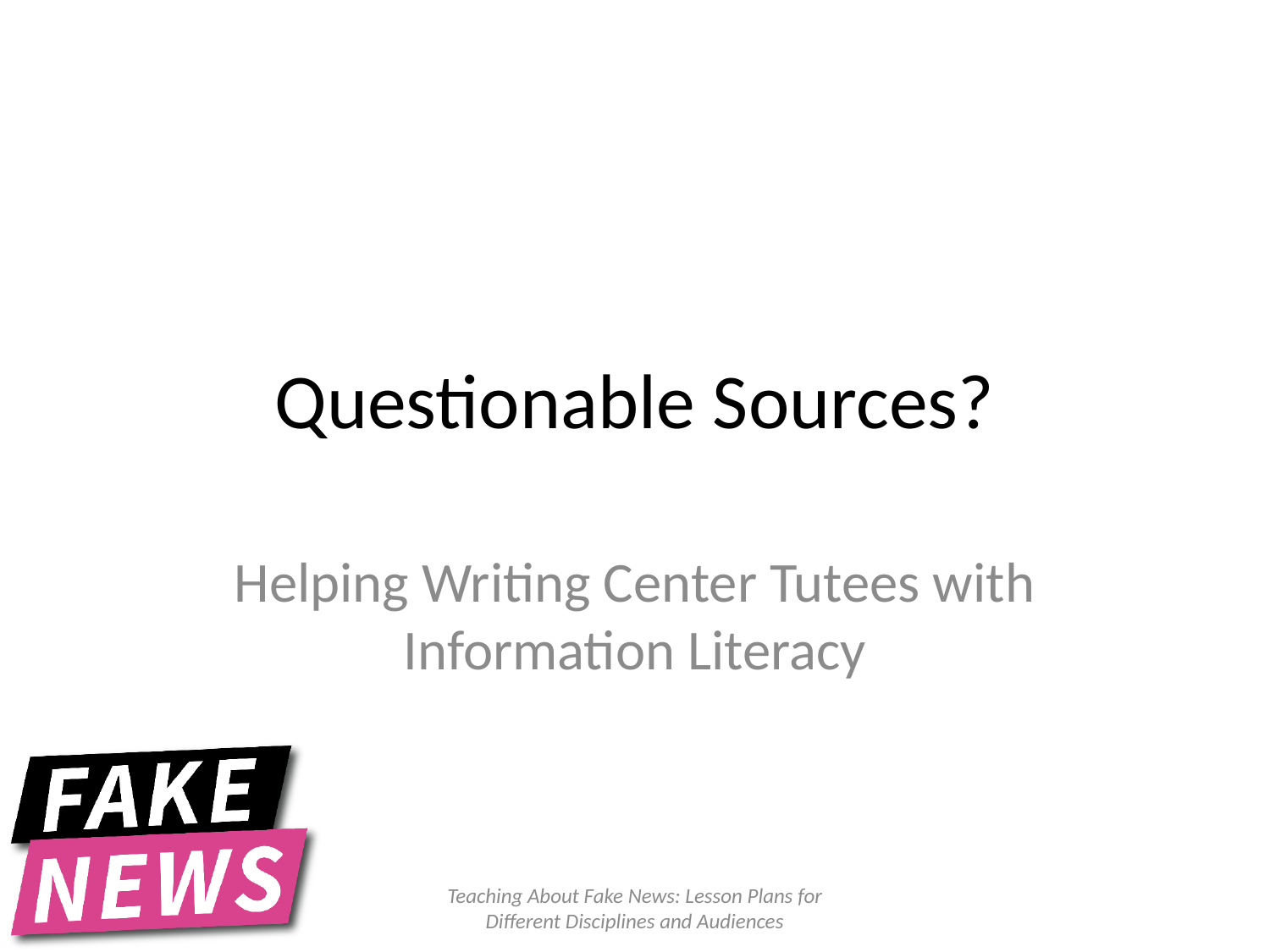

# Questionable Sources?
Helping Writing Center Tutees with Information Literacy